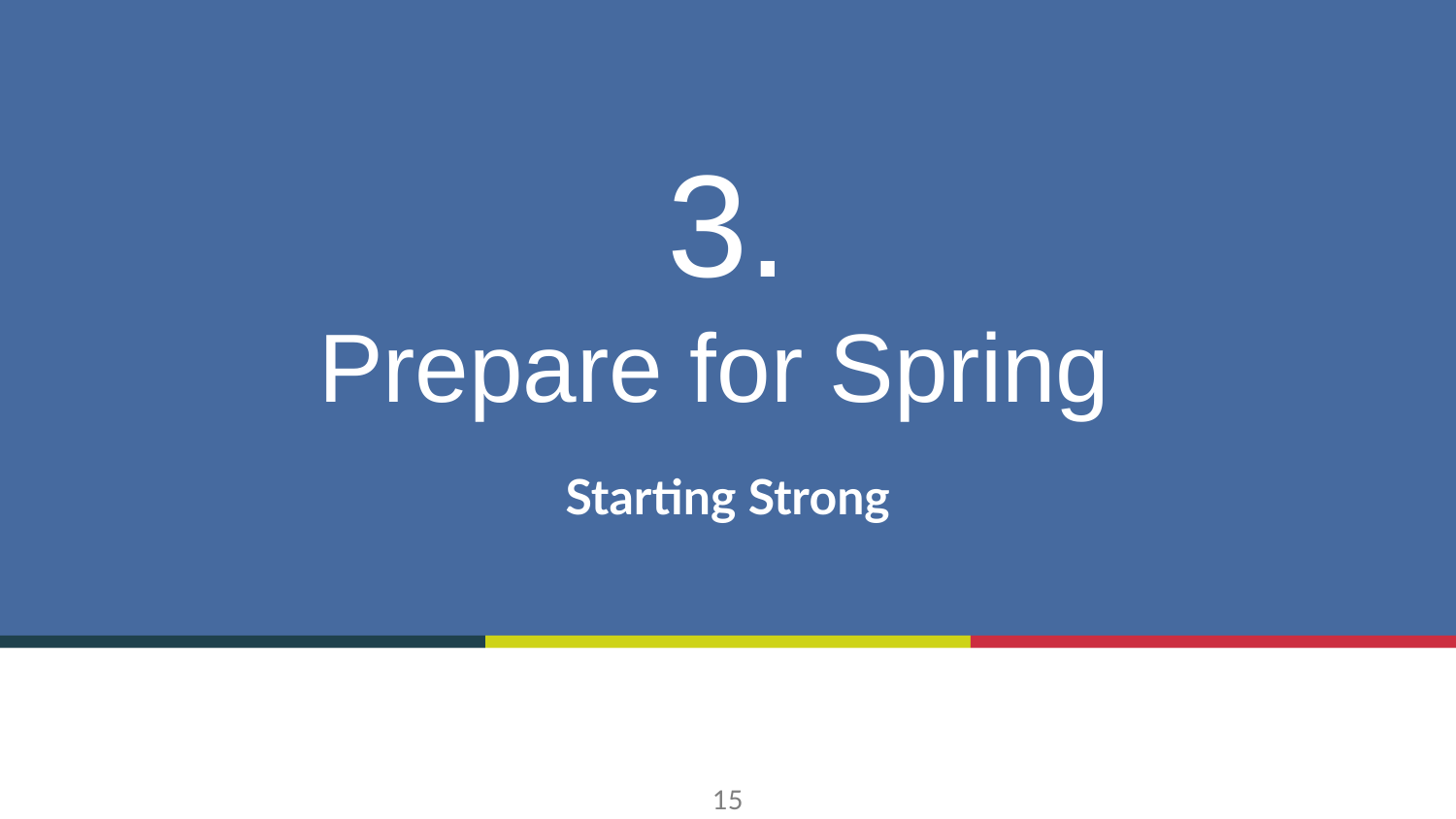

# 3.
Prepare for Spring
Starting Strong
15